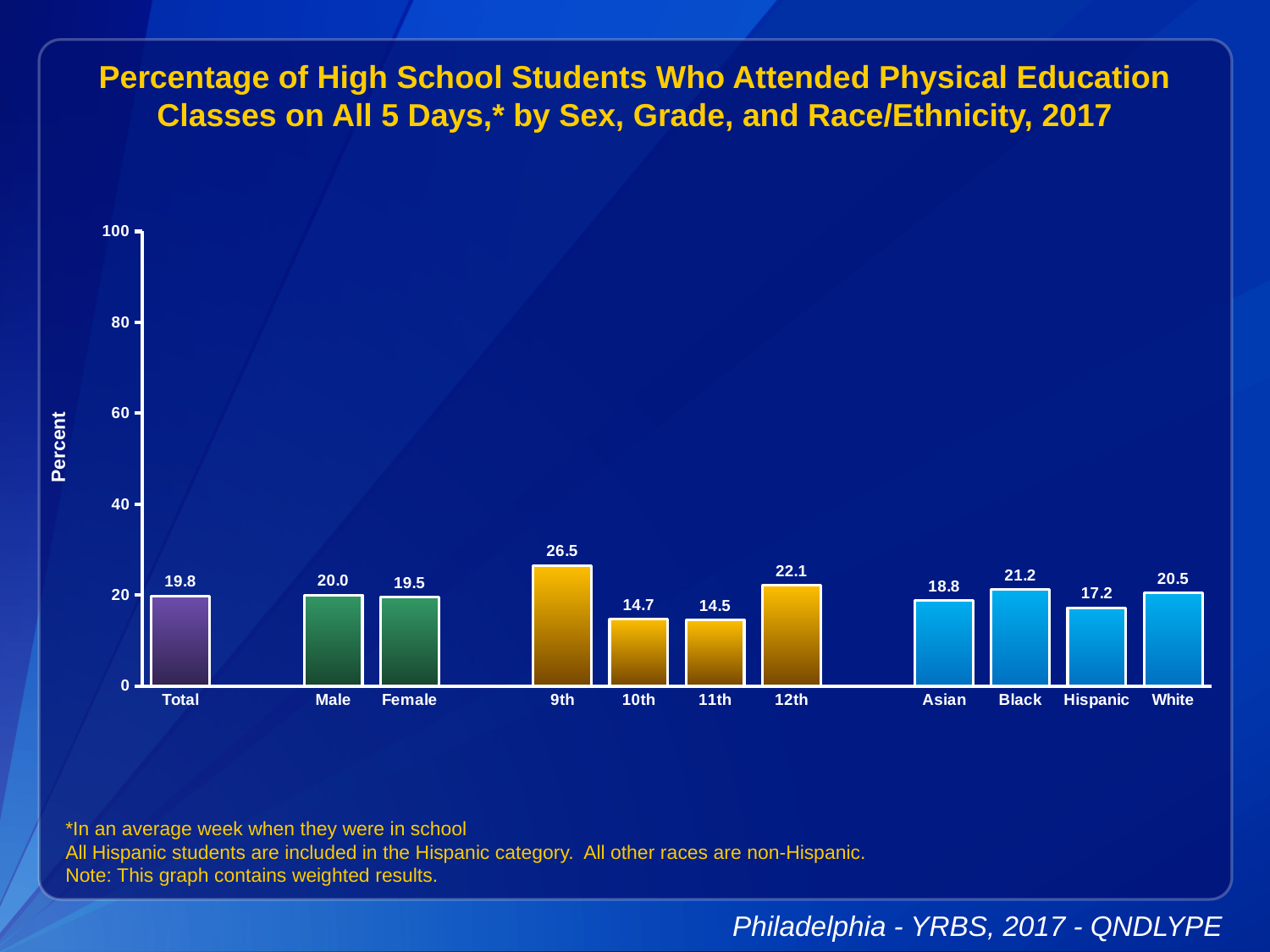

Percentage of High School Students Who Attended Physical Education Classes on All 5 Days,* by Sex, Grade, and Race/Ethnicity, 2017

### Chart

| Category | Series 1 |
|---|---|
| Total | 19.8 |
|  | None |
| Male | 20.0 |
| Female | 19.5 |
|  | None |
| 9th | 26.5 |
| 10th | 14.7 |
| 11th | 14.5 |
| 12th | 22.1 |
|  | None |
| Asian | 18.8 |
| Black | 21.2 |
| Hispanic | 17.2 |
| White | 20.5 |
*In an average week when they were in school
All Hispanic students are included in the Hispanic category.  All other races are non-Hispanic.
Note: This graph contains weighted results.
Philadelphia - YRBS, 2017 - QNDLYPE